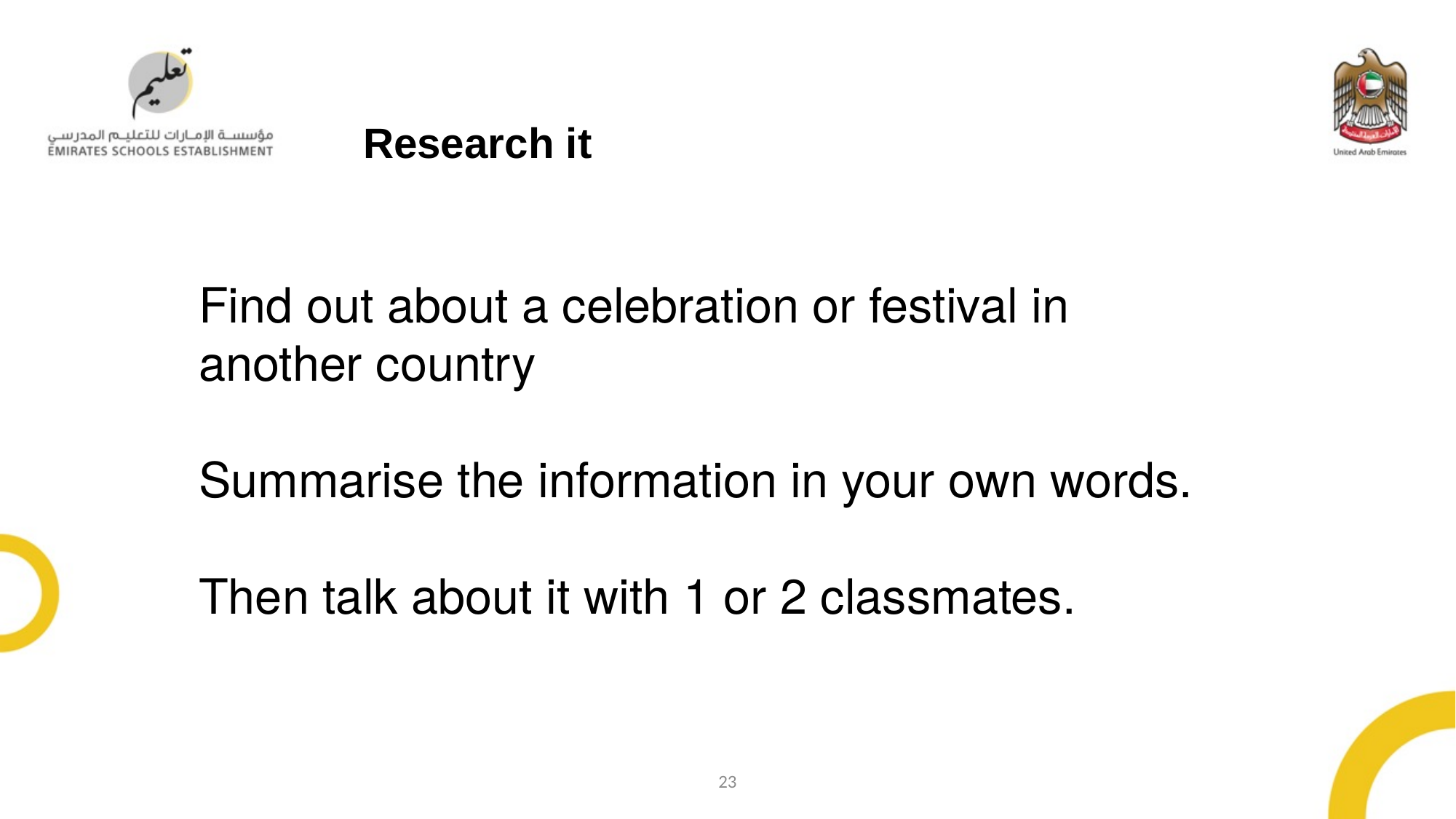

Research it

Find out about a celebration or festival in another country

Summarise the information in your own words.

Then talk about it with 1 or 2 classmates.
23